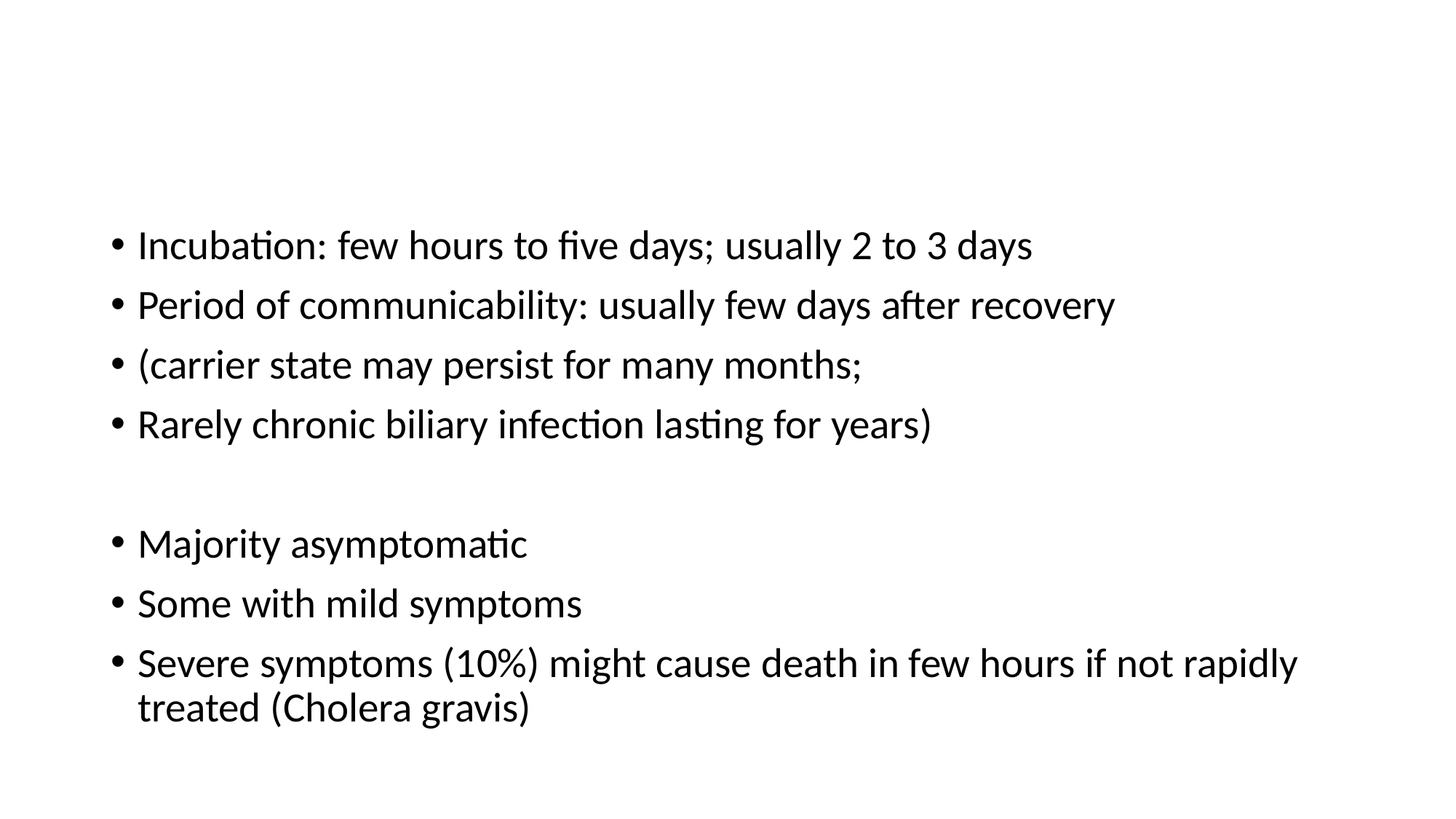

#
Incubation: few hours to five days; usually 2 to 3 days
Period of communicability: usually few days after recovery
(carrier state may persist for many months;
Rarely chronic biliary infection lasting for years)

Majority asymptomatic
Some with mild symptoms
Severe symptoms (10%) might cause death in few hours if not rapidly treated (Cholera gravis)